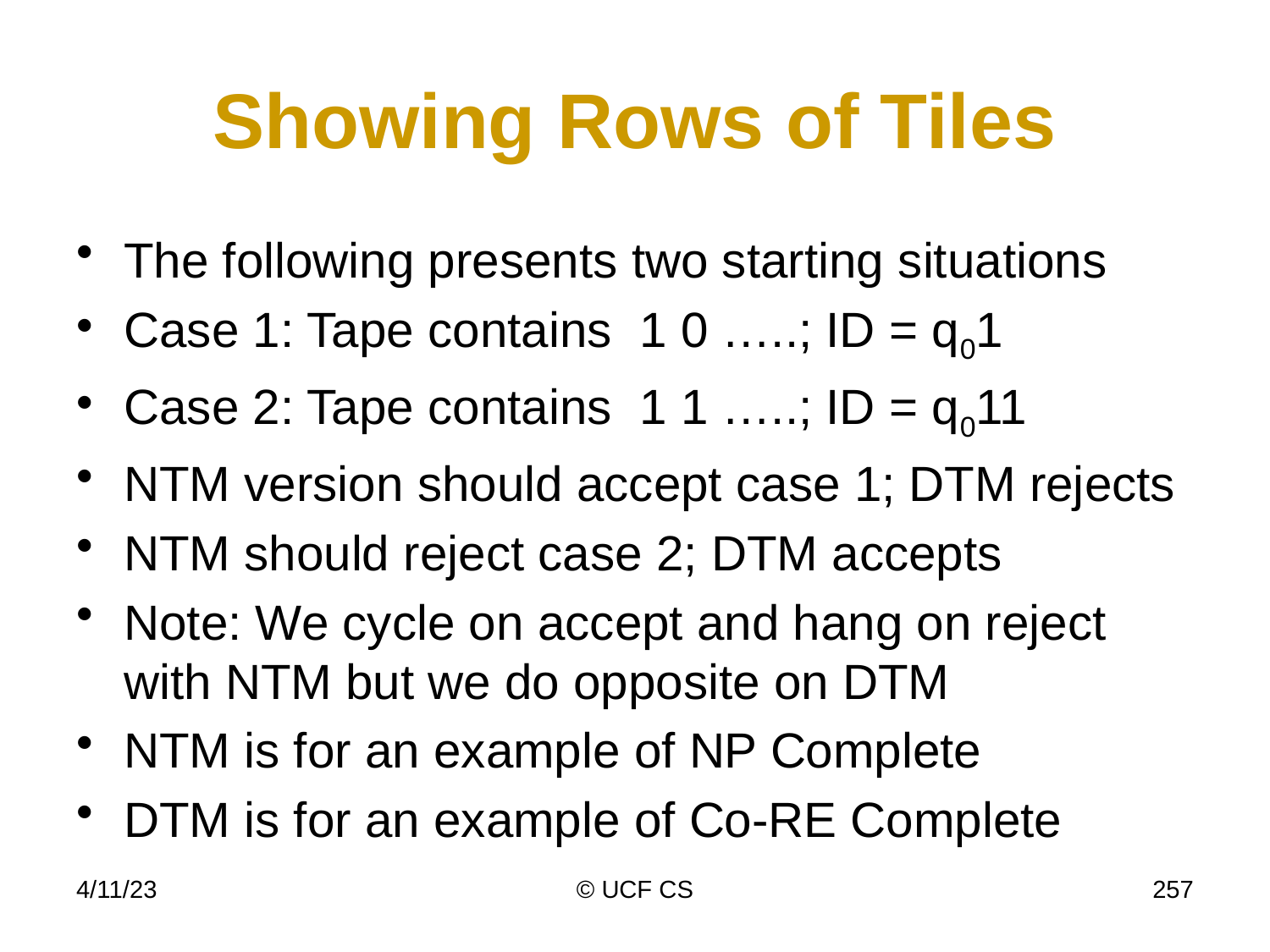

# Showing Rows of Tiles
The following presents two starting situations
Case 1: Tape contains  1 0 …..; ID = q01
Case 2: Tape contains  1 1 …..; ID = q011
NTM version should accept case 1; DTM rejects
NTM should reject case 2; DTM accepts
Note: We cycle on accept and hang on reject with NTM but we do opposite on DTM
NTM is for an example of NP Complete
DTM is for an example of Co-RE Complete
4/11/23
© UCF CS
257